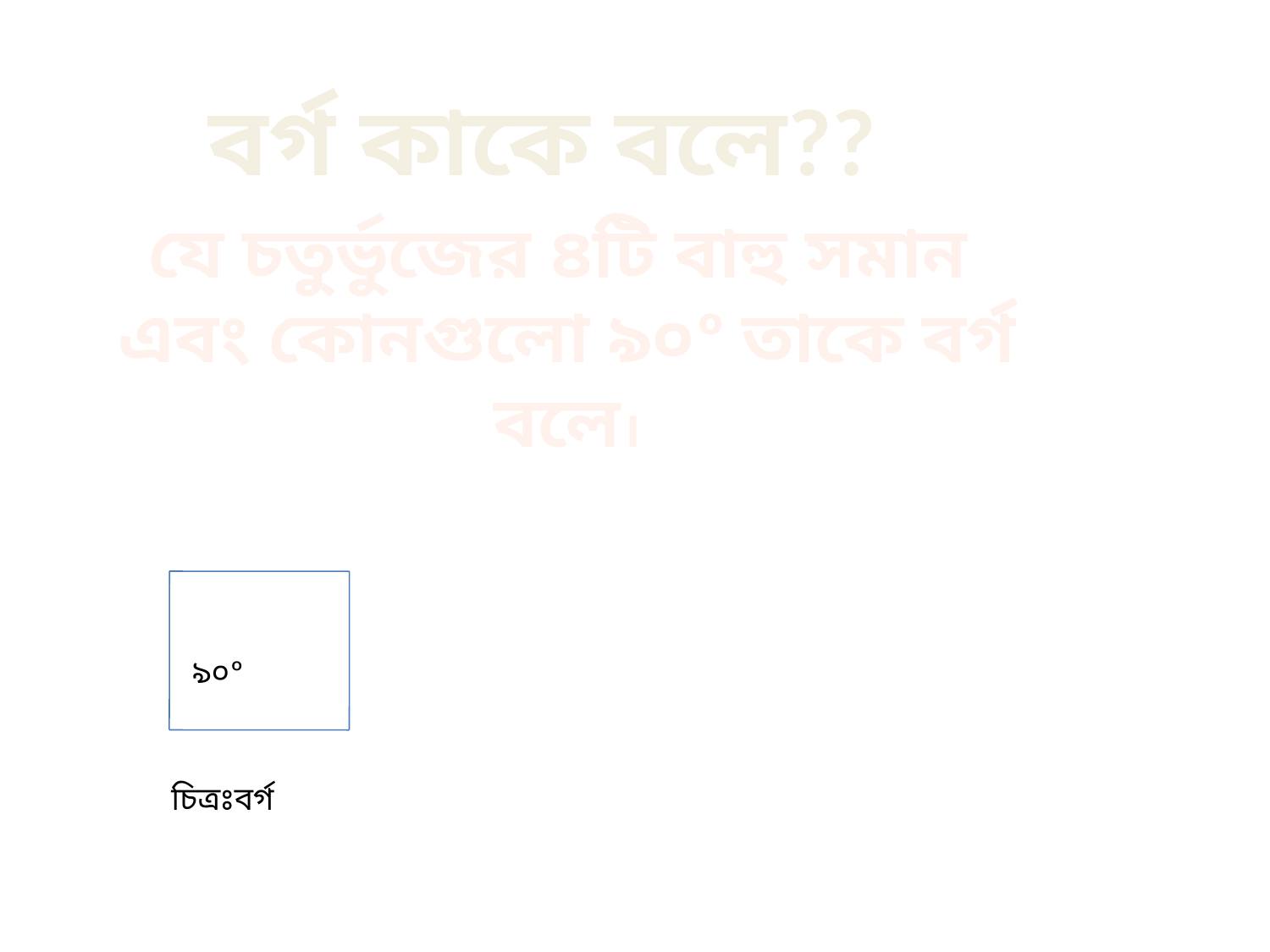

বর্গ কাকে বলে??
যে চতুর্ভুজের ৪টি বাহু সমান
এবং কোনগুলো ৯০º তাকে বর্গ বলে।
৯০º
চিত্রঃবর্গ